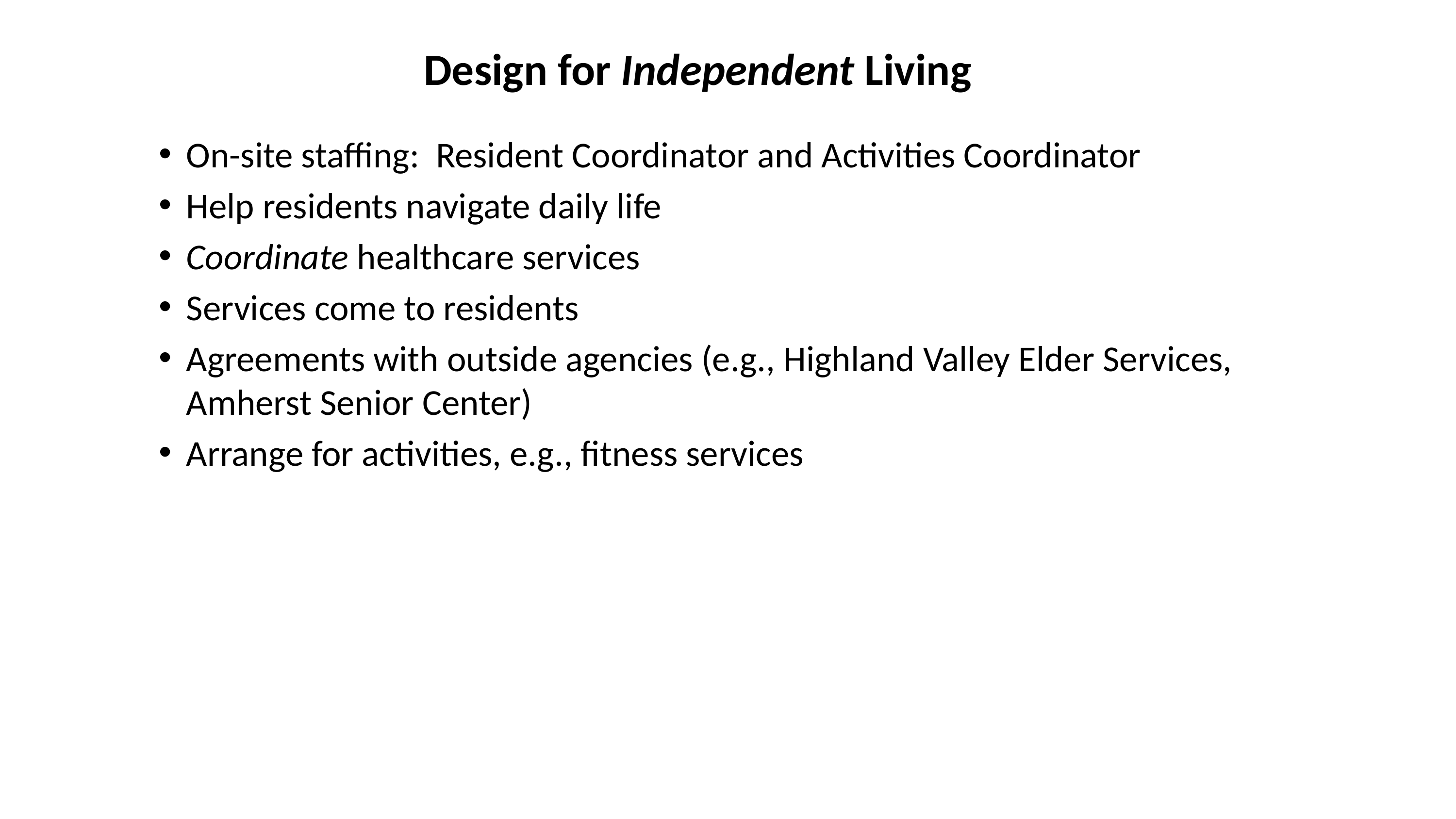

# Design for Independent Living
On-site staffing:  Resident Coordinator and Activities Coordinator
Help residents navigate daily life
Coordinate healthcare services
Services come to residents
Agreements with outside agencies (e.g., Highland Valley Elder Services, Amherst Senior Center)
Arrange for activities, e.g., fitness services